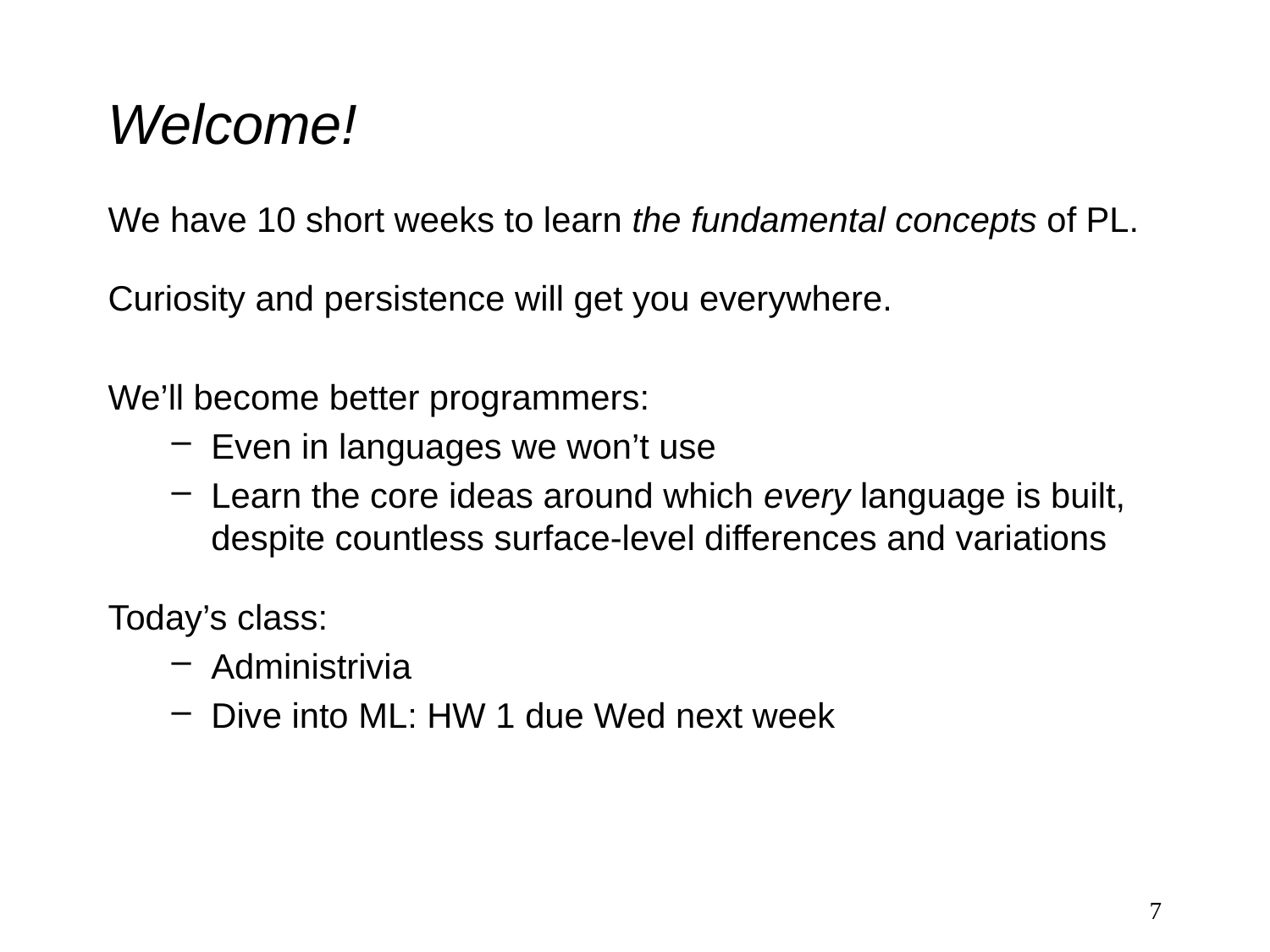

# Welcome!
We have 10 short weeks to learn the fundamental concepts of PL.

Curiosity and persistence will get you everywhere.

We’ll become better programmers:
Even in languages we won’t use
Learn the core ideas around which every language is built,  despite countless surface-level differences and variations

Today’s class:
Administrivia
Dive into ML: HW 1 due Wed next week
7